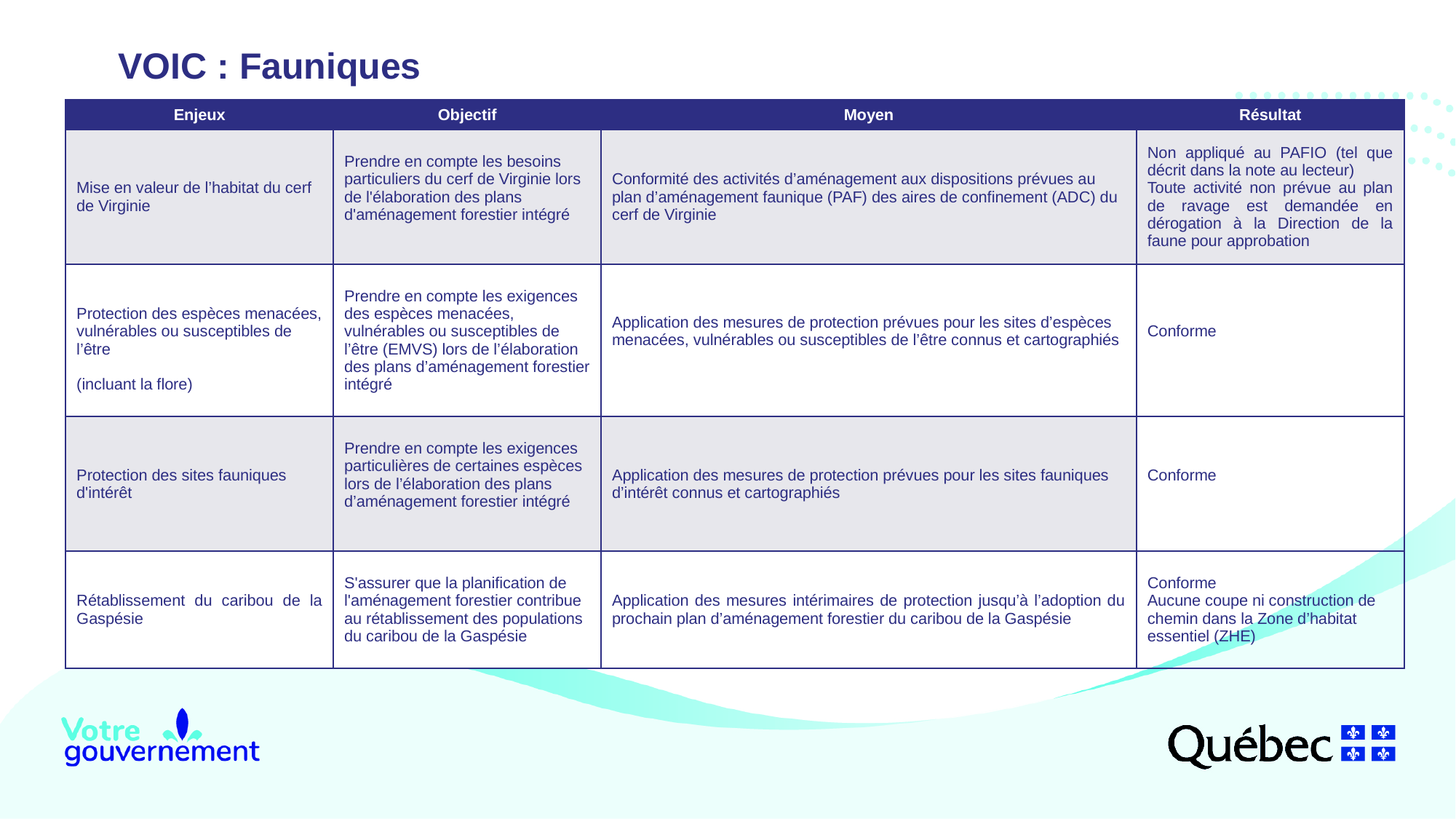

VOIC : Fauniques
| Enjeux | Objectif | Moyen | Résultat |
| --- | --- | --- | --- |
| Mise en valeur de l’habitat du cerf de Virginie | Prendre en compte les besoins particuliers du cerf de Virginie lors de l'élaboration des plans d'aménagement forestier intégré | Conformité des activités d’aménagement aux dispositions prévues au plan d’aménagement faunique (PAF) des aires de confinement (ADC) du cerf de Virginie | Non appliqué au PAFIO (tel que décrit dans la note au lecteur) Toute activité non prévue au plan de ravage est demandée en dérogation à la Direction de la faune pour approbation |
| Protection des espèces menacées, vulnérables ou susceptibles de l’être (incluant la flore) | Prendre en compte les exigences des espèces menacées, vulnérables ou susceptibles de l’être (EMVS) lors de l’élaboration des plans d’aménagement forestier intégré | Application des mesures de protection prévues pour les sites d’espèces menacées, vulnérables ou susceptibles de l’être connus et cartographiés | Conforme |
| Protection des sites fauniques d'intérêt | Prendre en compte les exigences particulières de certaines espèces lors de l’élaboration des plans d’aménagement forestier intégré | Application des mesures de protection prévues pour les sites fauniques d’intérêt connus et cartographiés | Conforme |
| Rétablissement du caribou de la Gaspésie | S'assurer que la planification de l'aménagement forestier contribue au rétablissement des populations du caribou de la Gaspésie | Application des mesures intérimaires de protection jusqu’à l’adoption du prochain plan d’aménagement forestier du caribou de la Gaspésie | Conforme Aucune coupe ni construction de chemin dans la Zone d’habitat essentiel (ZHE) |